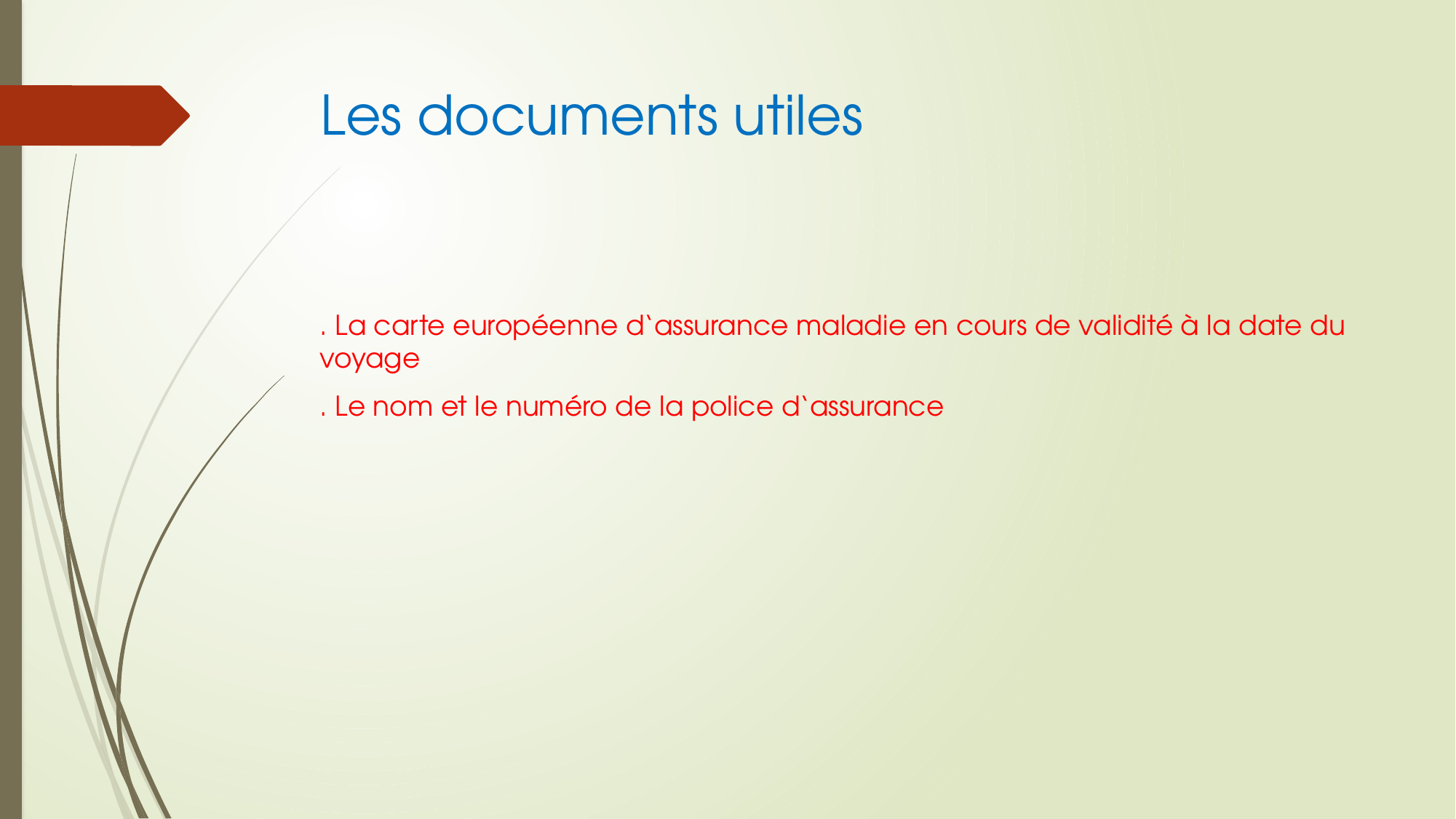

# Les documents utiles

. La carte européenne d‘assurance maladie en cours de validité à la date du voyage
. Le nom et le numéro de la police d‘assurance